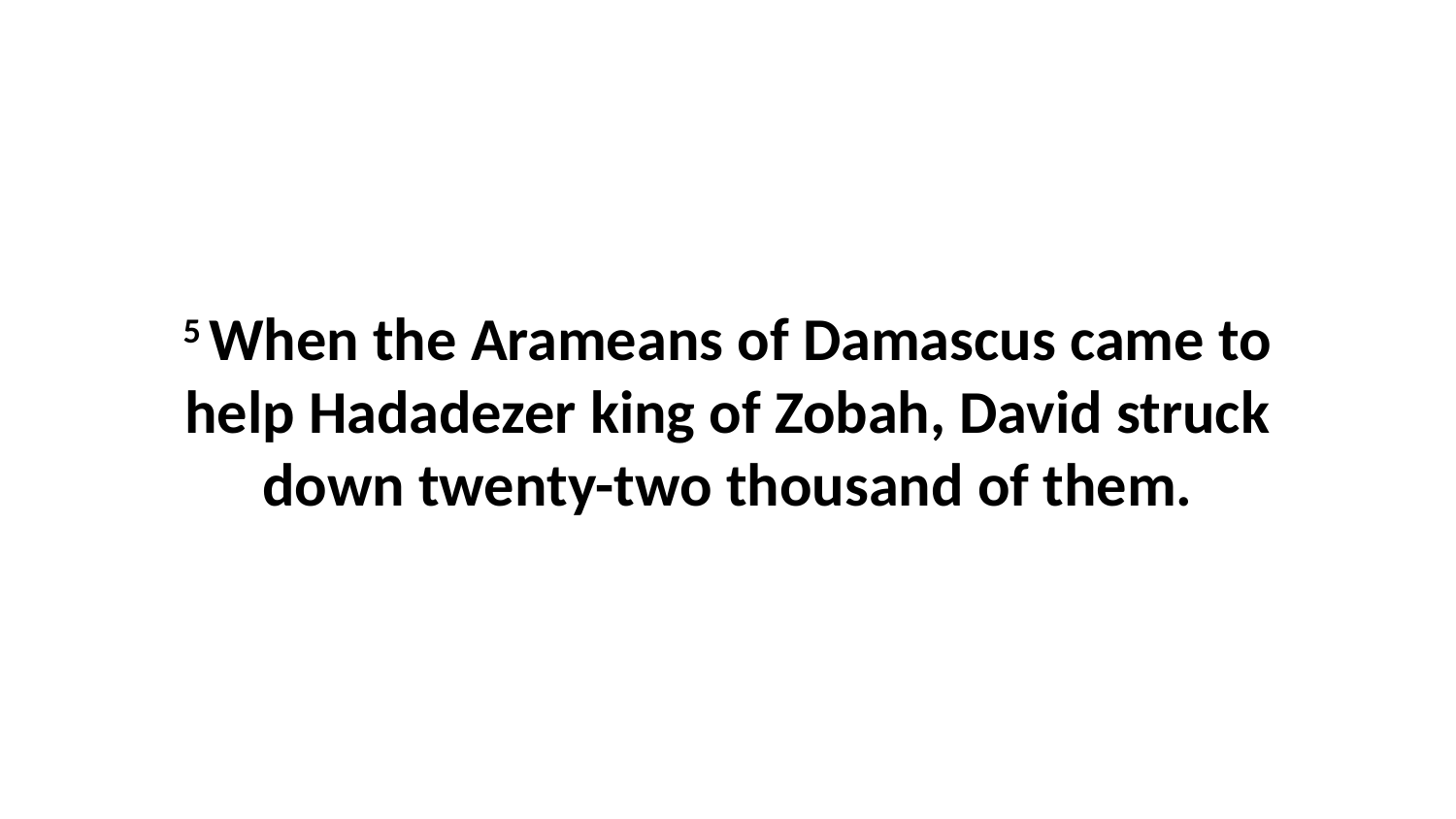

5 When the Arameans of Damascus came to help Hadadezer king of Zobah, David struck down twenty-two thousand of them.